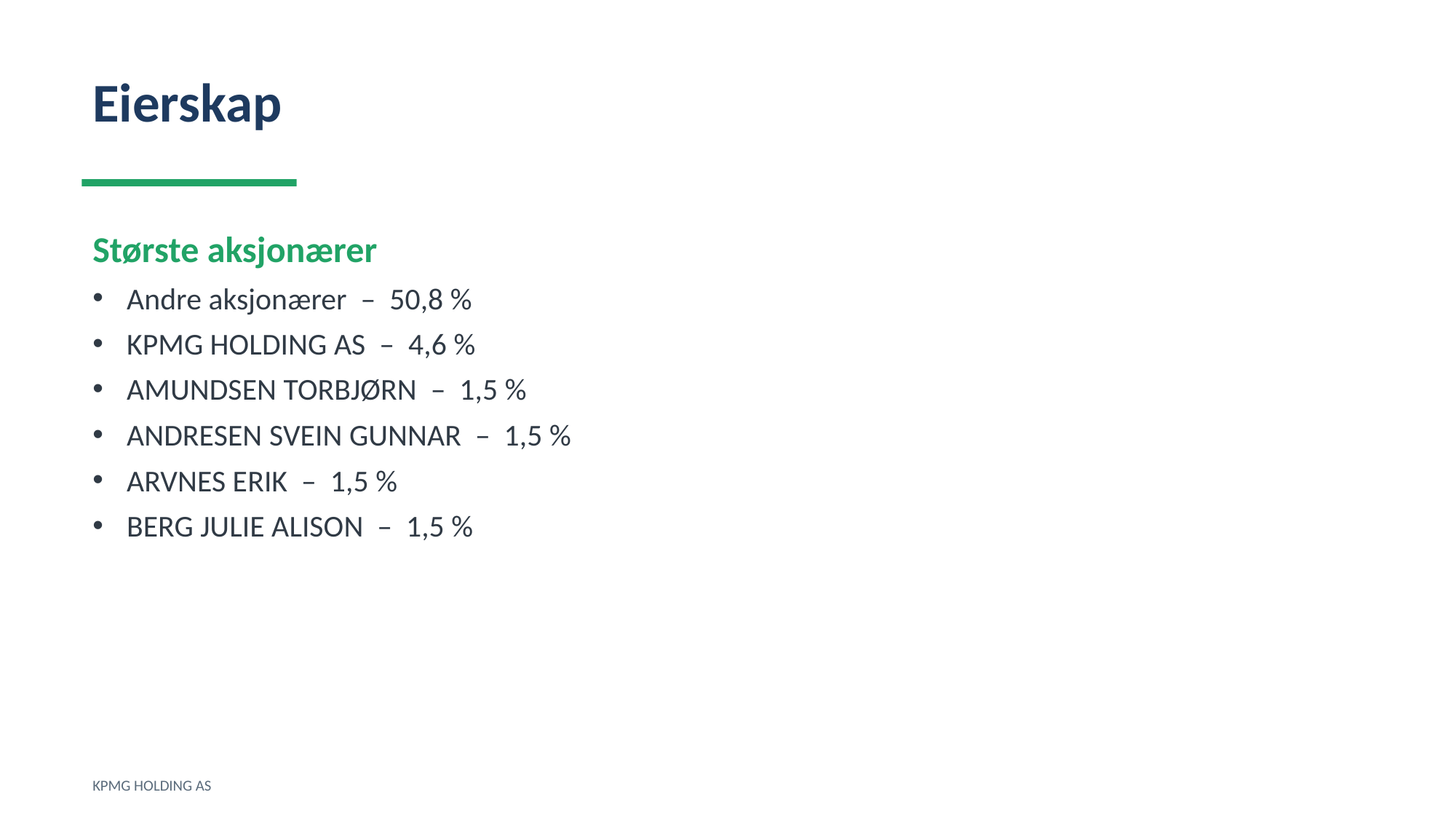

Eierskap

Største aksjonærer
Andre aksjonærer  –  50,8 %
KPMG HOLDING AS  –  4,6 %
AMUNDSEN TORBJØRN  –  1,5 %
ANDRESEN SVEIN GUNNAR  –  1,5 %
ARVNES ERIK  –  1,5 %
BERG JULIE ALISON  –  1,5 %
KPMG HOLDING AS